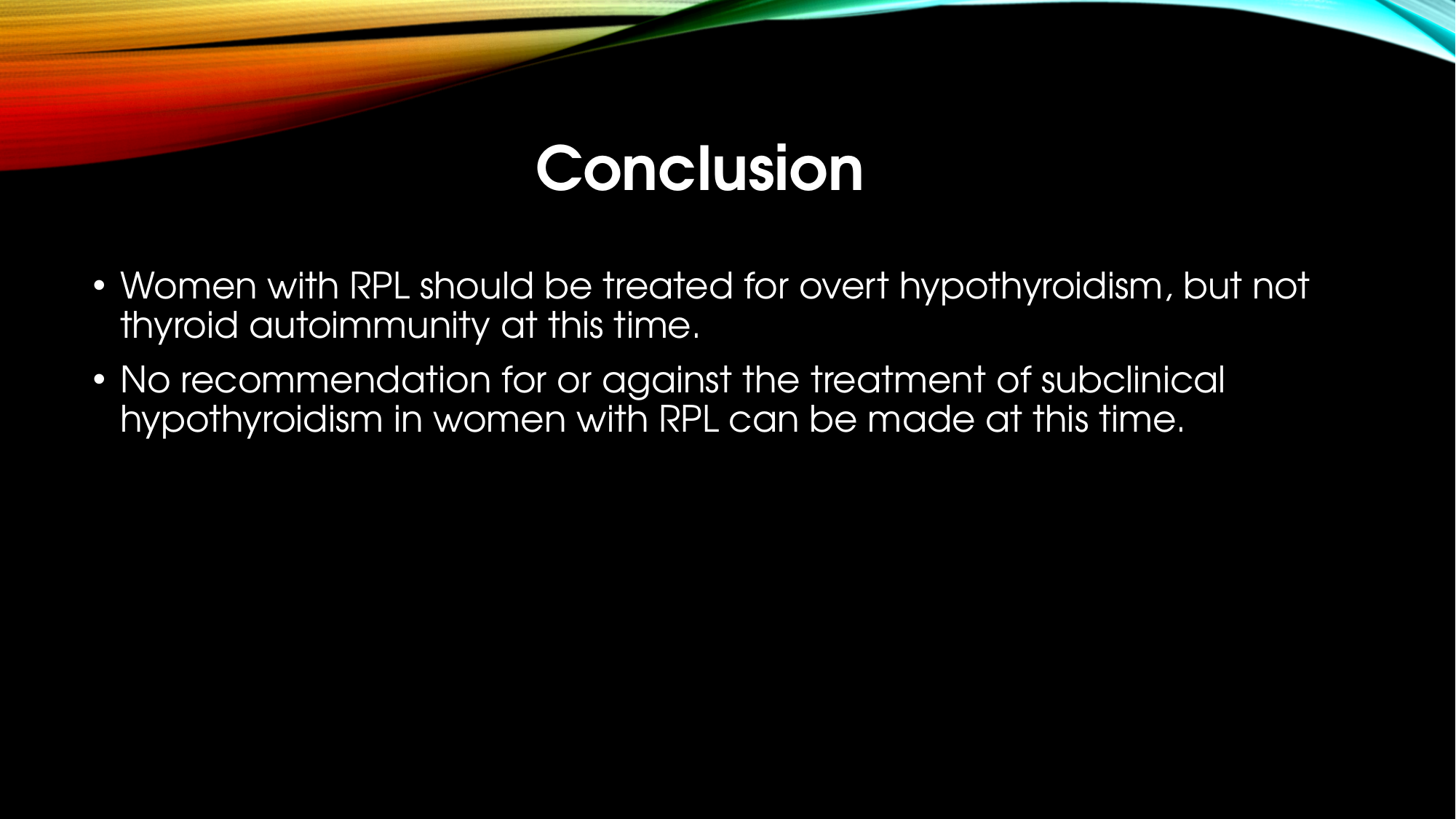

# Conclusion
Women with RPL should be treated for overt hypothyroidism, but not thyroid autoimmunity at this time.
No recommendation for or against the treatment of subclinical hypothyroidism in women with RPL can be made at this time.